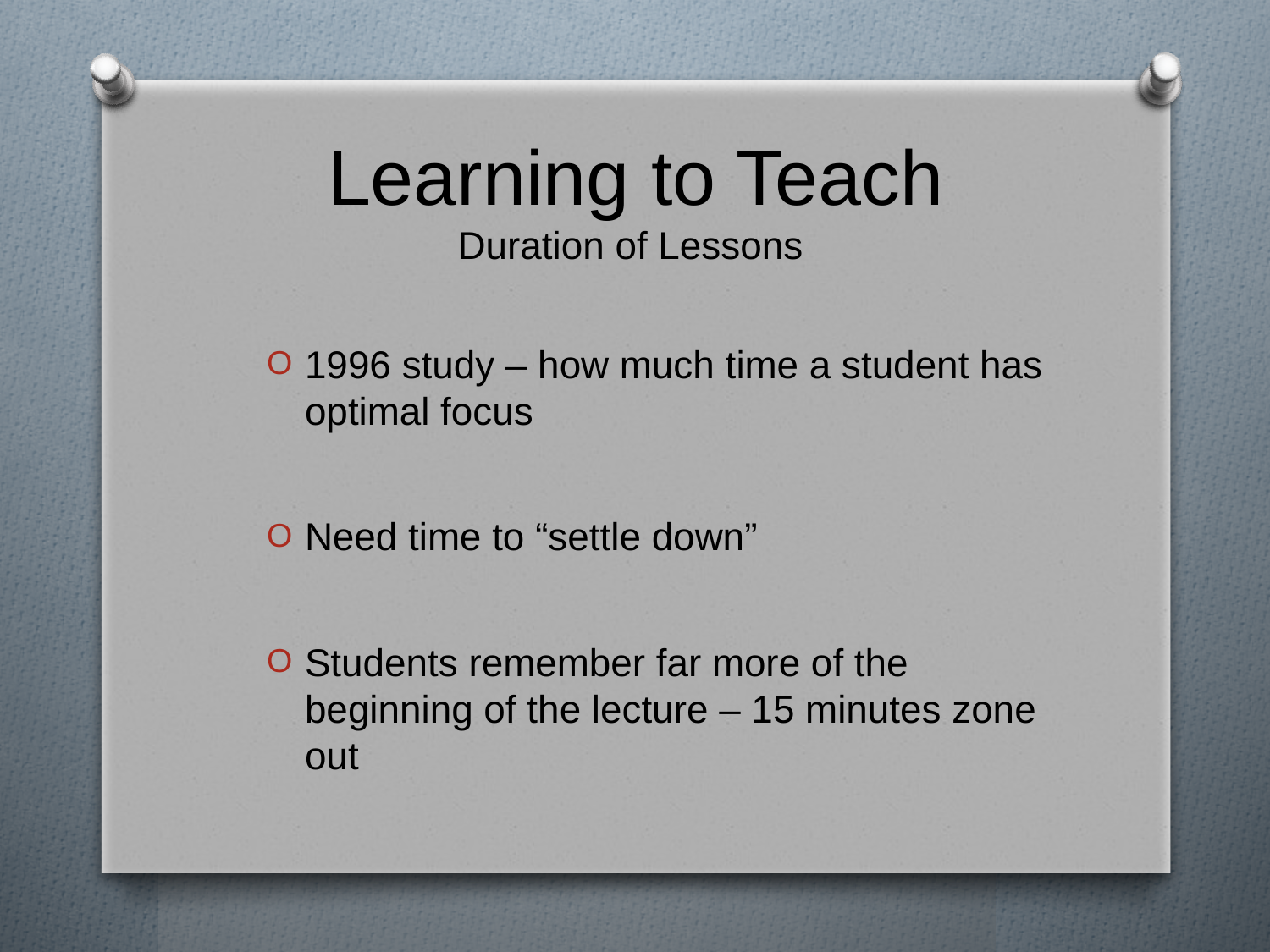

# Learning to Teach Duration of Lessons

1996 study – how much time a student has optimal focus

Need time to “settle down”

Students remember far more of the beginning of the lecture – 15 minutes zone out